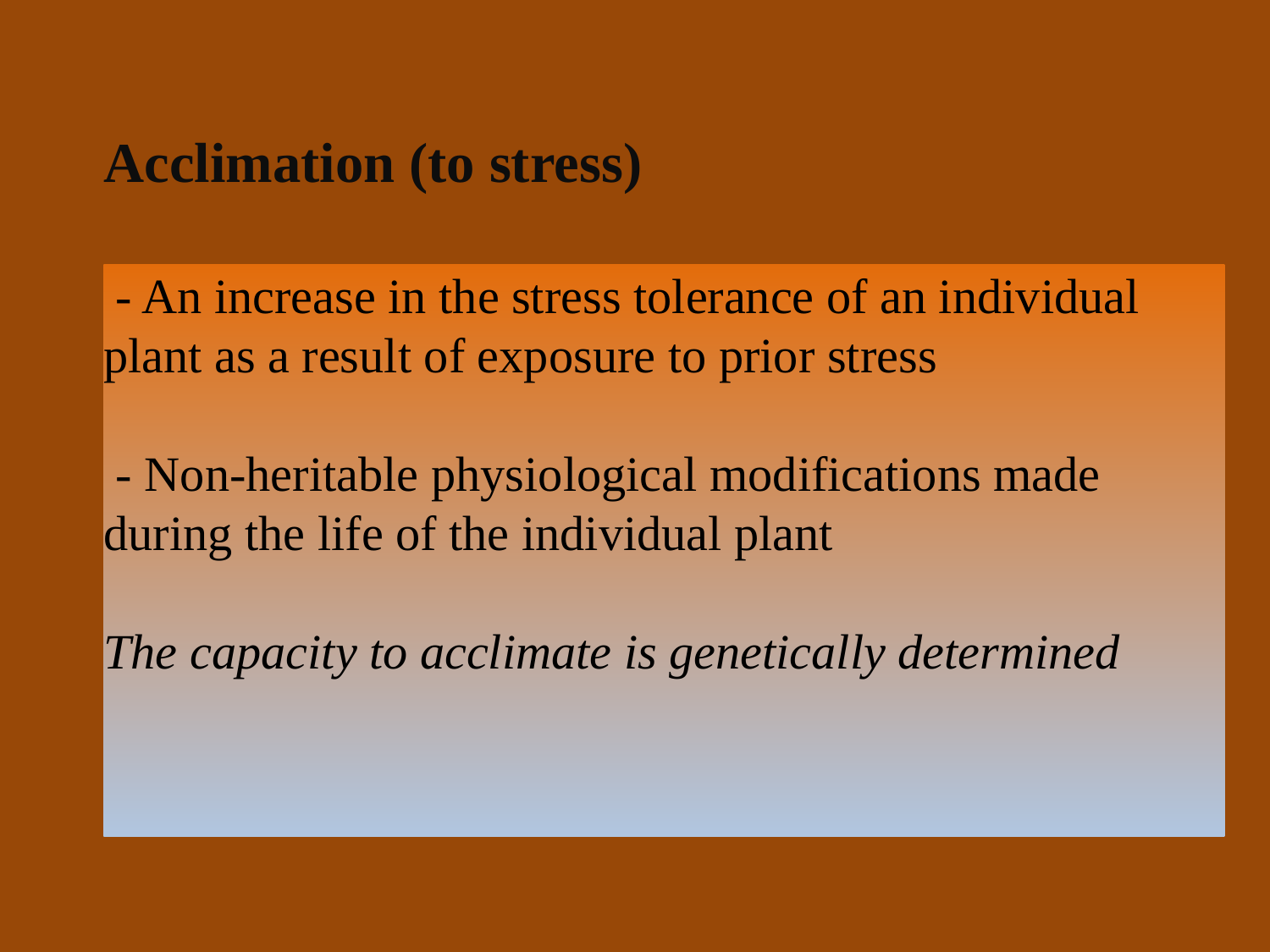

# Acclimation (to stress)
 - An increase in the stress tolerance of an individual plant as a result of exposure to prior stress

 - Non-heritable physiological modifications made during the life of the individual plant

The capacity to acclimate is genetically determined